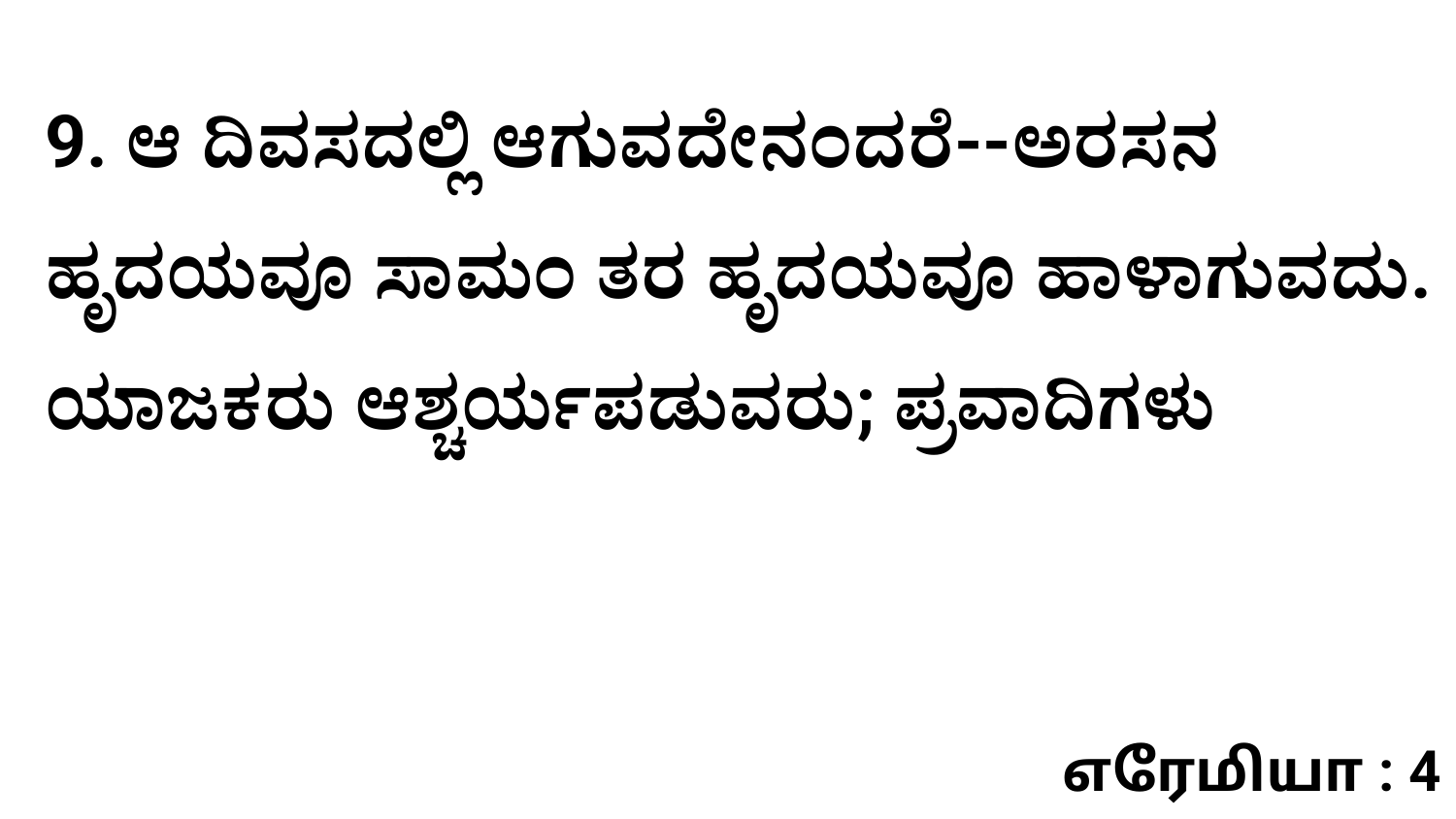

9. ಆ ದಿವಸದಲ್ಲಿ ಆಗುವದೇನಂದರೆ--ಅರಸನ ಹೃದಯವೂ ಸಾಮಂ ತರ ಹೃದಯವೂ ಹಾಳಾಗುವದು. ಯಾಜಕರು ಆಶ್ಚರ್ಯಪಡುವರು; ಪ್ರವಾದಿಗಳು
எரேமியா : 4